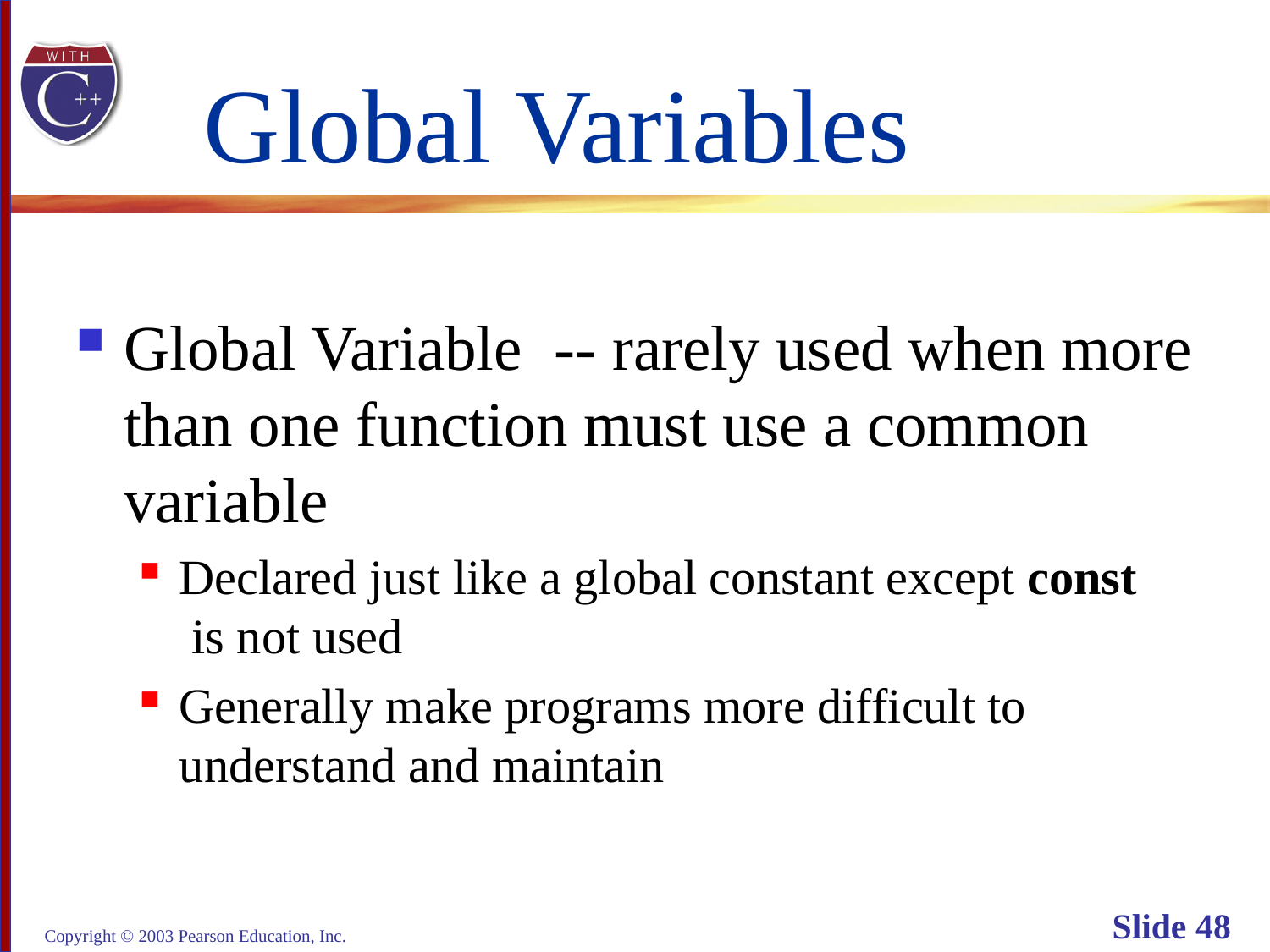

# Global Variables

Global Variable  -- rarely used when more
than one function must use a common
variable
Declared just like a global constant except const
 is not used
Generally make programs more difficult to
understand and maintain
Copyright © 2003 Pearson Education, Inc.
Slide 48